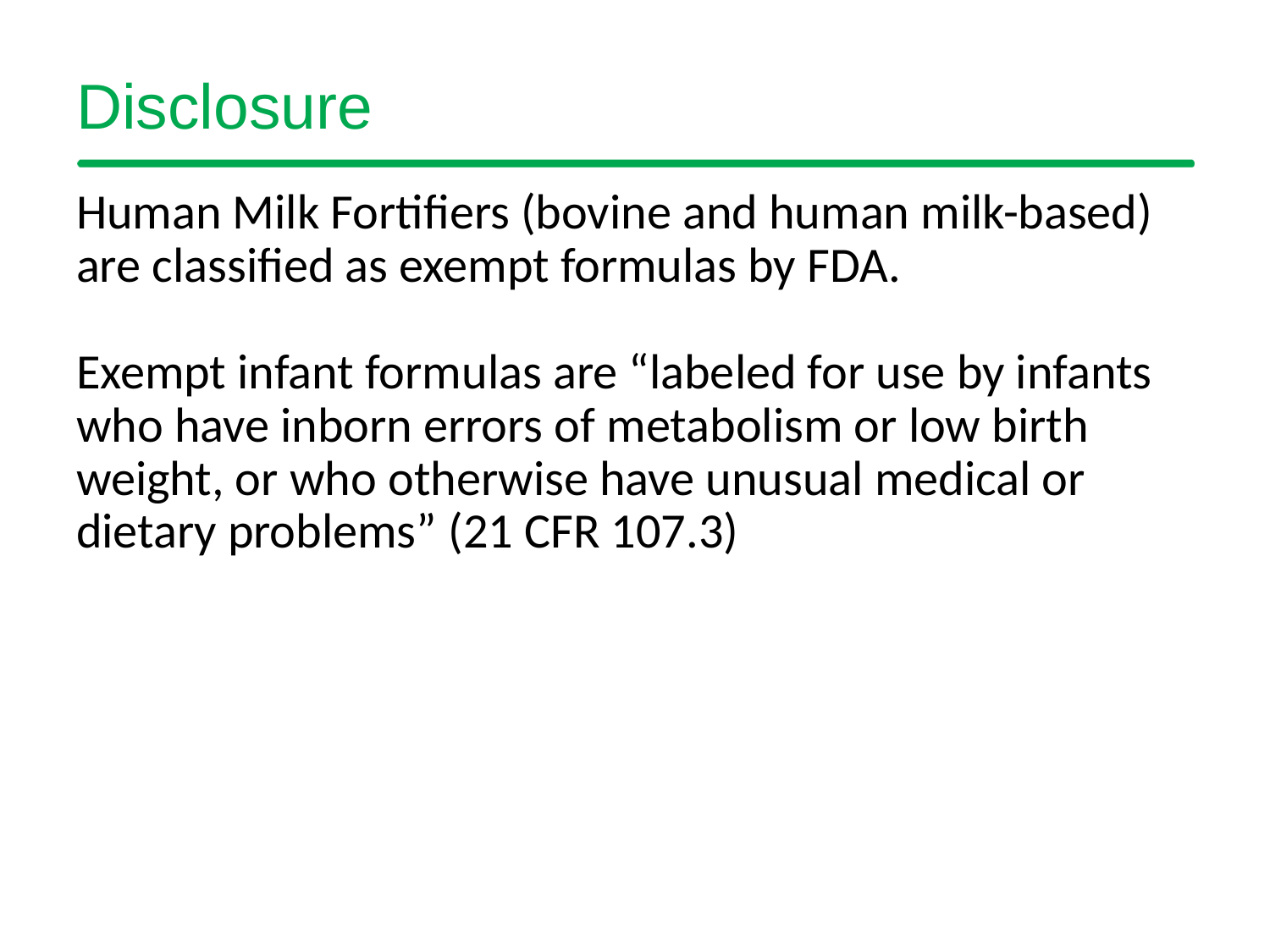

# Disclosure
Human Milk Fortifiers (bovine and human milk-based) are classified as exempt formulas by FDA.

Exempt infant formulas are “labeled for use by infants who have inborn errors of metabolism or low birth weight, or who otherwise have unusual medical or dietary problems” (21 CFR 107.3)